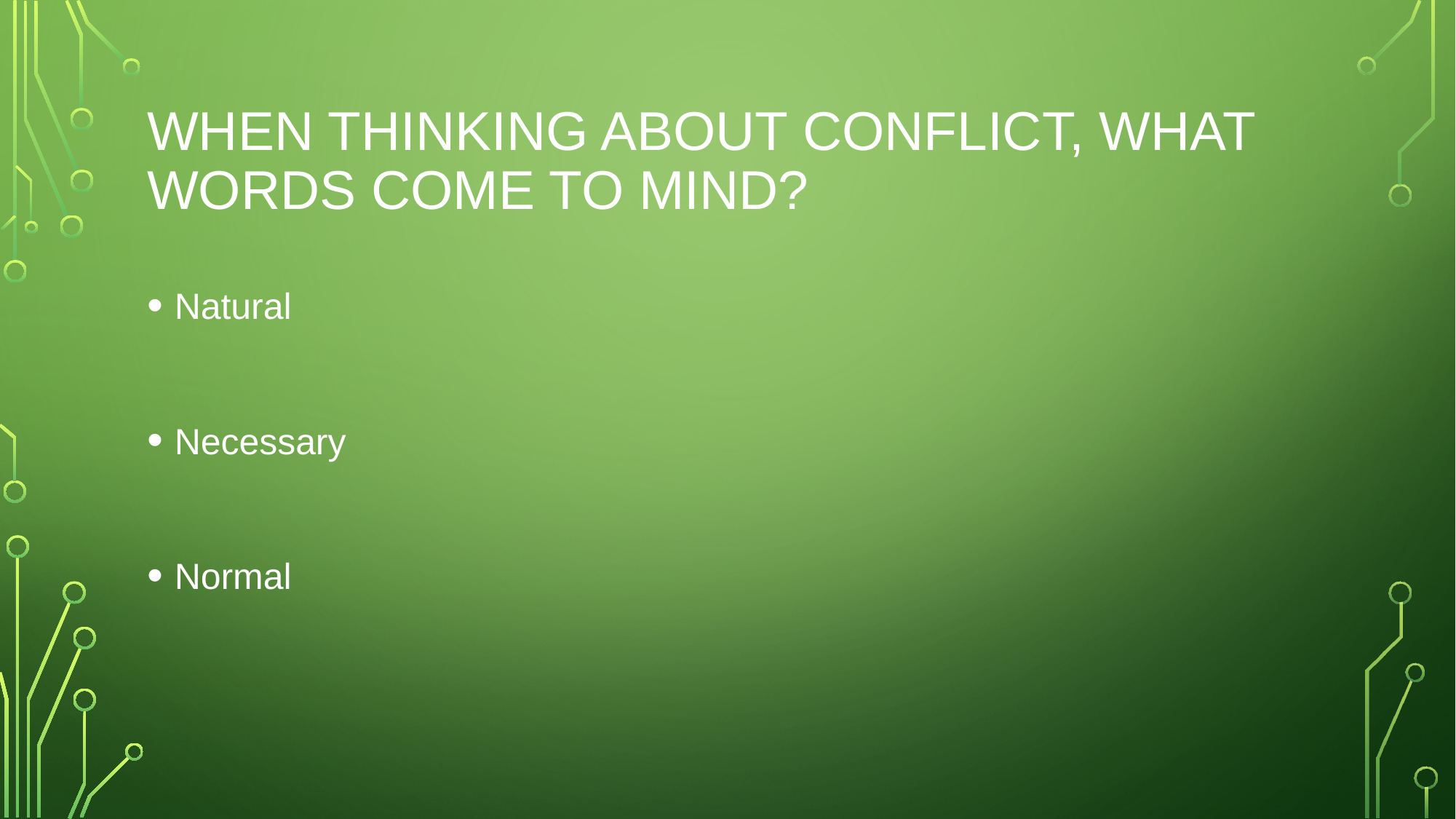

# When thinking about conflict, what words come to mind?
Natural

Necessary

Normal